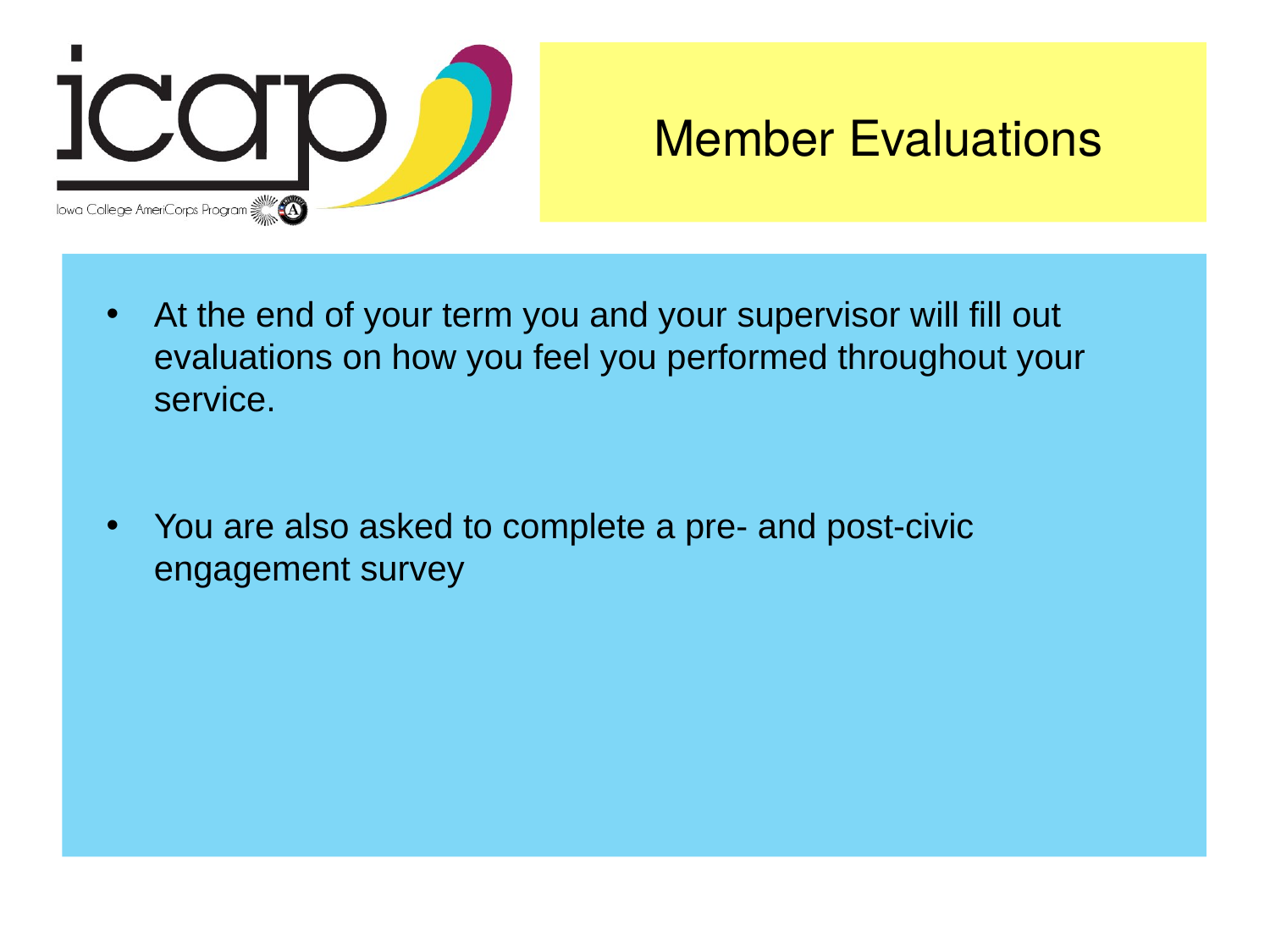

Member Evaluations
At the end of your term you and your supervisor will fill out evaluations on how you feel you performed throughout your service.

You are also asked to complete a pre- and post-civic engagement survey